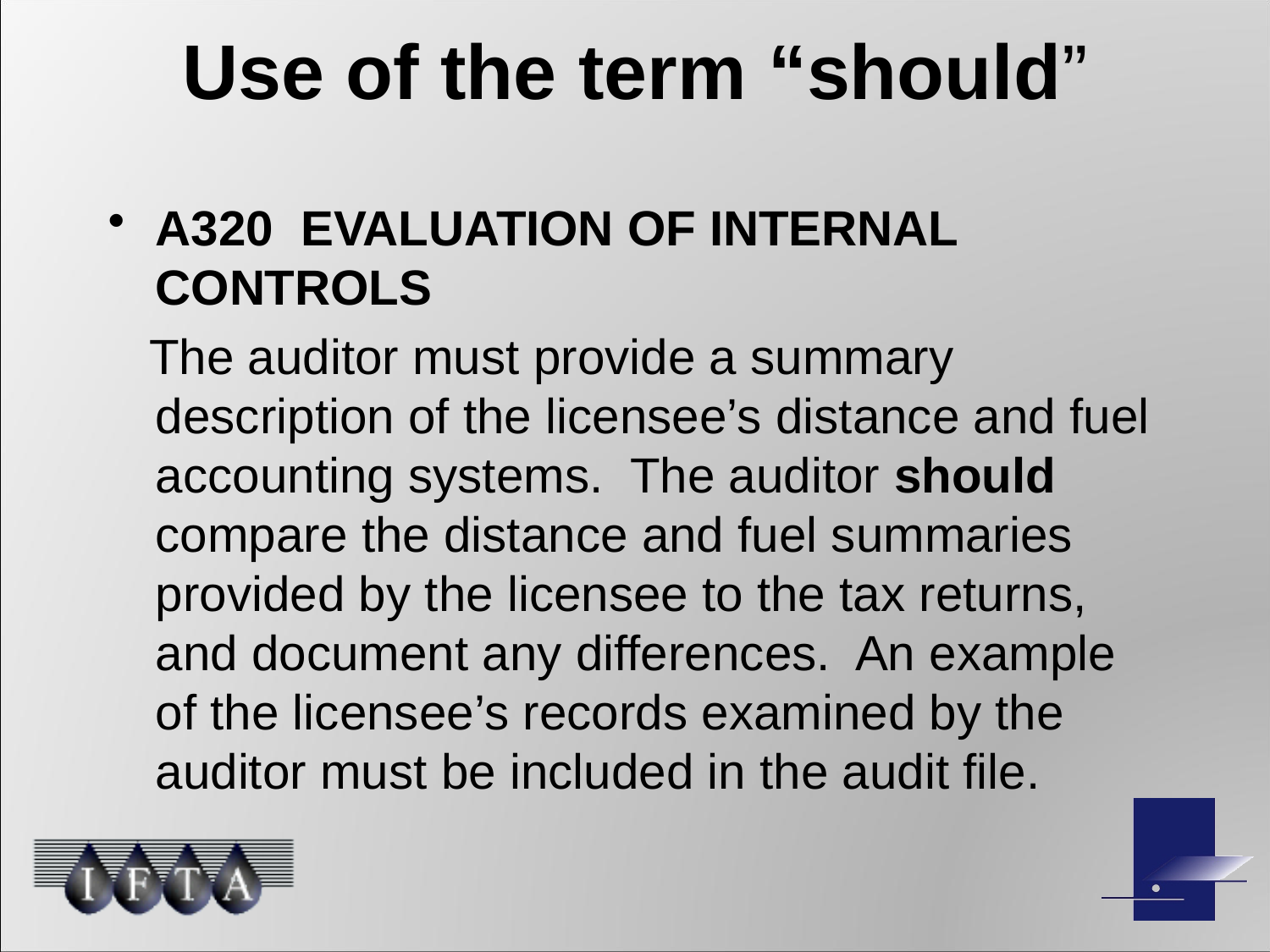

# Use of the term “should”
A320  EVALUATION OF INTERNAL CONTROLS
   The auditor must provide a summary description of the licensee’s distance and fuel accounting systems.  The auditor should compare the distance and fuel summaries provided by the licensee to the tax returns, and document any differences.  An example of the licensee’s records examined by the auditor must be included in the audit file.